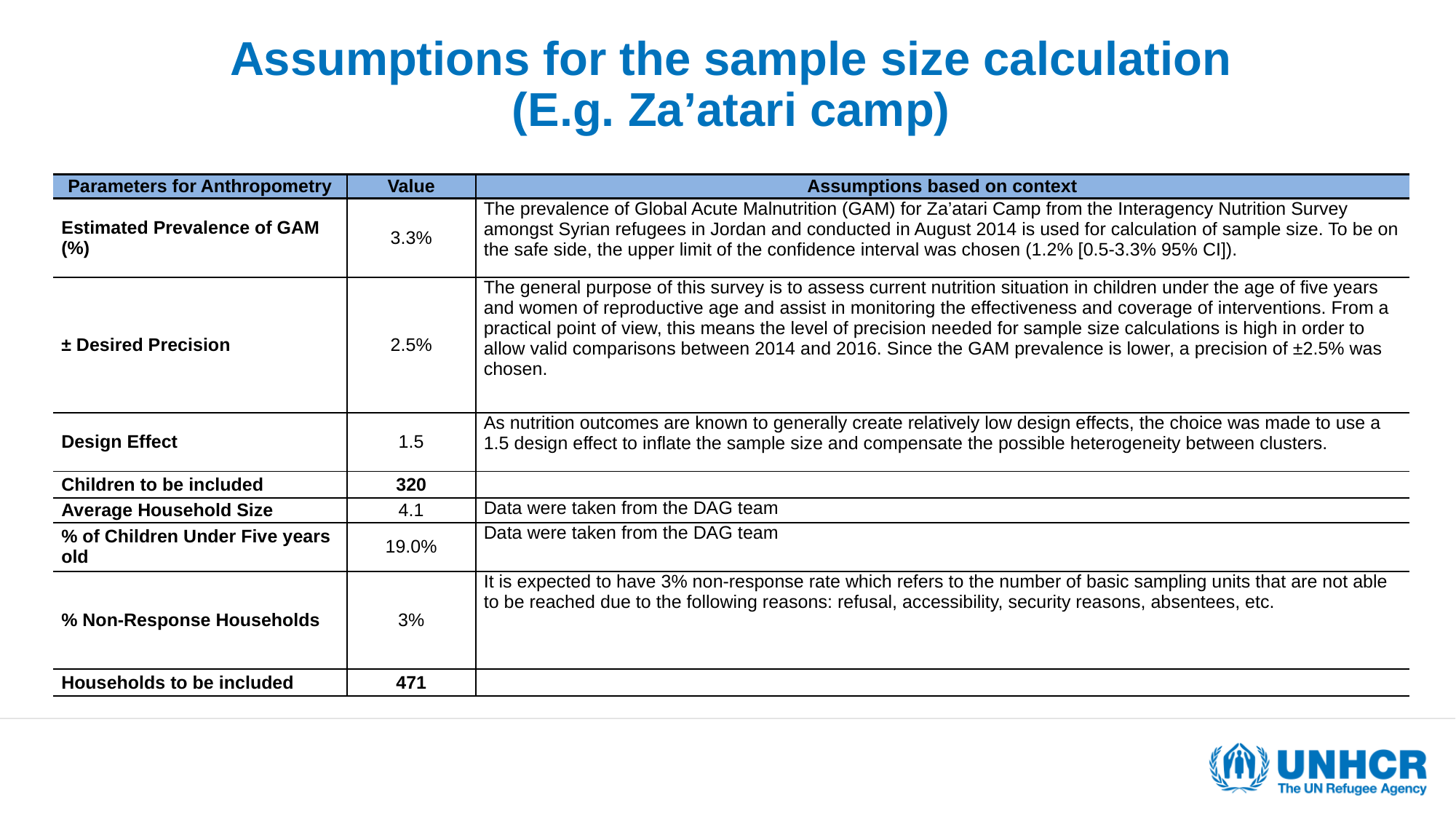

# Assumptions for the sample size calculation (E.g. Za’atari camp)
| Parameters for Anthropometry | Value | Assumptions based on context |
| --- | --- | --- |
| Estimated Prevalence of GAM (%) | 3.3% | The prevalence of Global Acute Malnutrition (GAM) for Za’atari Camp from the Interagency Nutrition Survey amongst Syrian refugees in Jordan and conducted in August 2014 is used for calculation of sample size. To be on the safe side, the upper limit of the confidence interval was chosen (1.2% [0.5-3.3% 95% CI]). |
| ± Desired Precision | 2.5% | The general purpose of this survey is to assess current nutrition situation in children under the age of five years and women of reproductive age and assist in monitoring the effectiveness and coverage of interventions. From a practical point of view, this means the level of precision needed for sample size calculations is high in order to allow valid comparisons between 2014 and 2016. Since the GAM prevalence is lower, a precision of ±2.5% was chosen. |
| Design Effect | 1.5 | As nutrition outcomes are known to generally create relatively low design effects, the choice was made to use a 1.5 design effect to inflate the sample size and compensate the possible heterogeneity between clusters. |
| Children to be included | 320 |  |
| Average Household Size | 4.1 | Data were taken from the DAG team |
| % of Children Under Five years old | 19.0% | Data were taken from the DAG team |
| % Non-Response Households | 3% | It is expected to have 3% non-response rate which refers to the number of basic sampling units that are not able to be reached due to the following reasons: refusal, accessibility, security reasons, absentees, etc. |
| Households to be included | 471 |  |